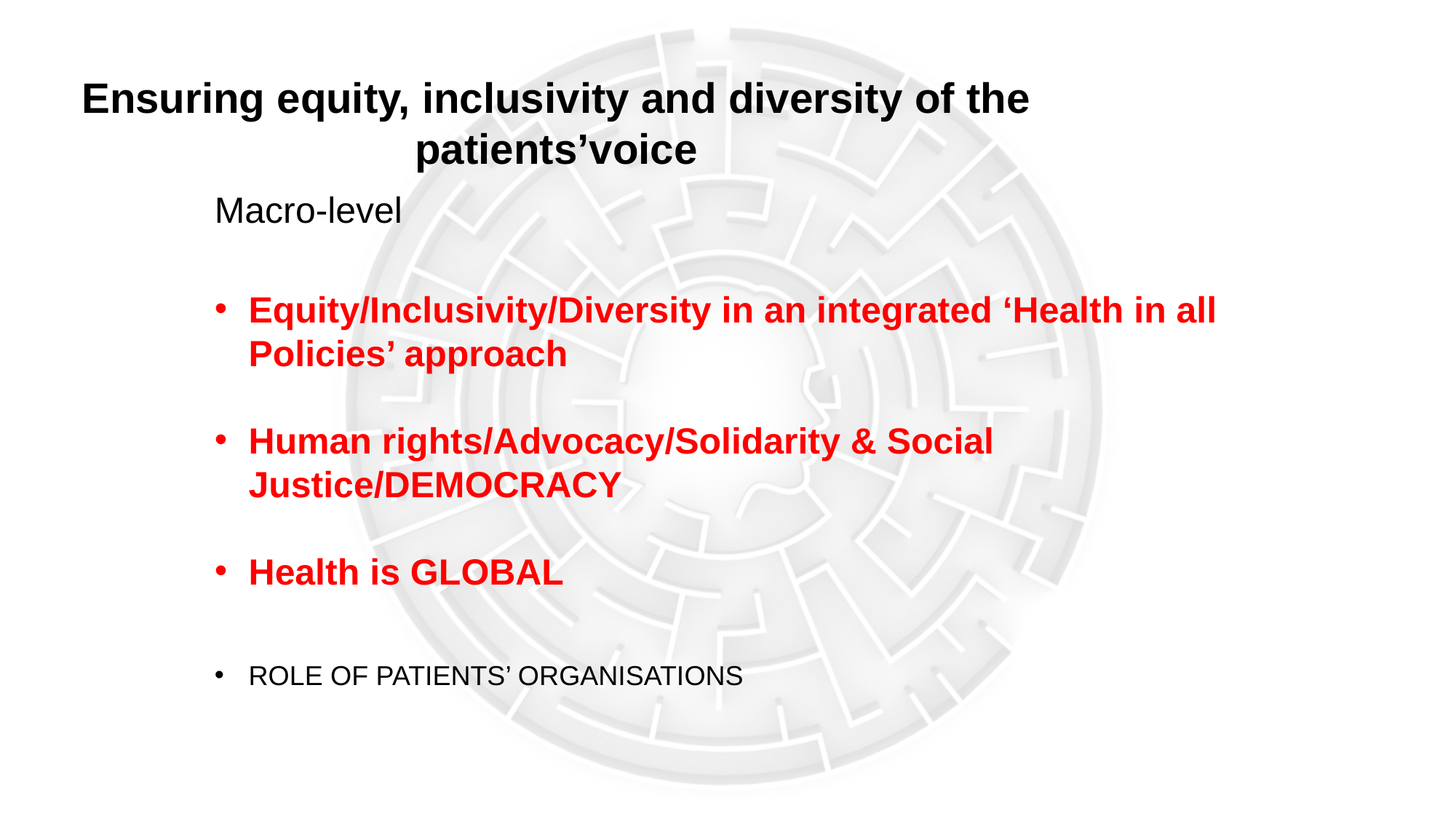

Ensuring equity, inclusivity and diversity of the patients’voice
Macro-level
Equity/Inclusivity/Diversity in an integrated ‘Health in all Policies’ approach

Human rights/Advocacy/Solidarity & Social Justice/DEMOCRACY

Health is GLOBAL

ROLE OF PATIENTS’ ORGANISATIONS